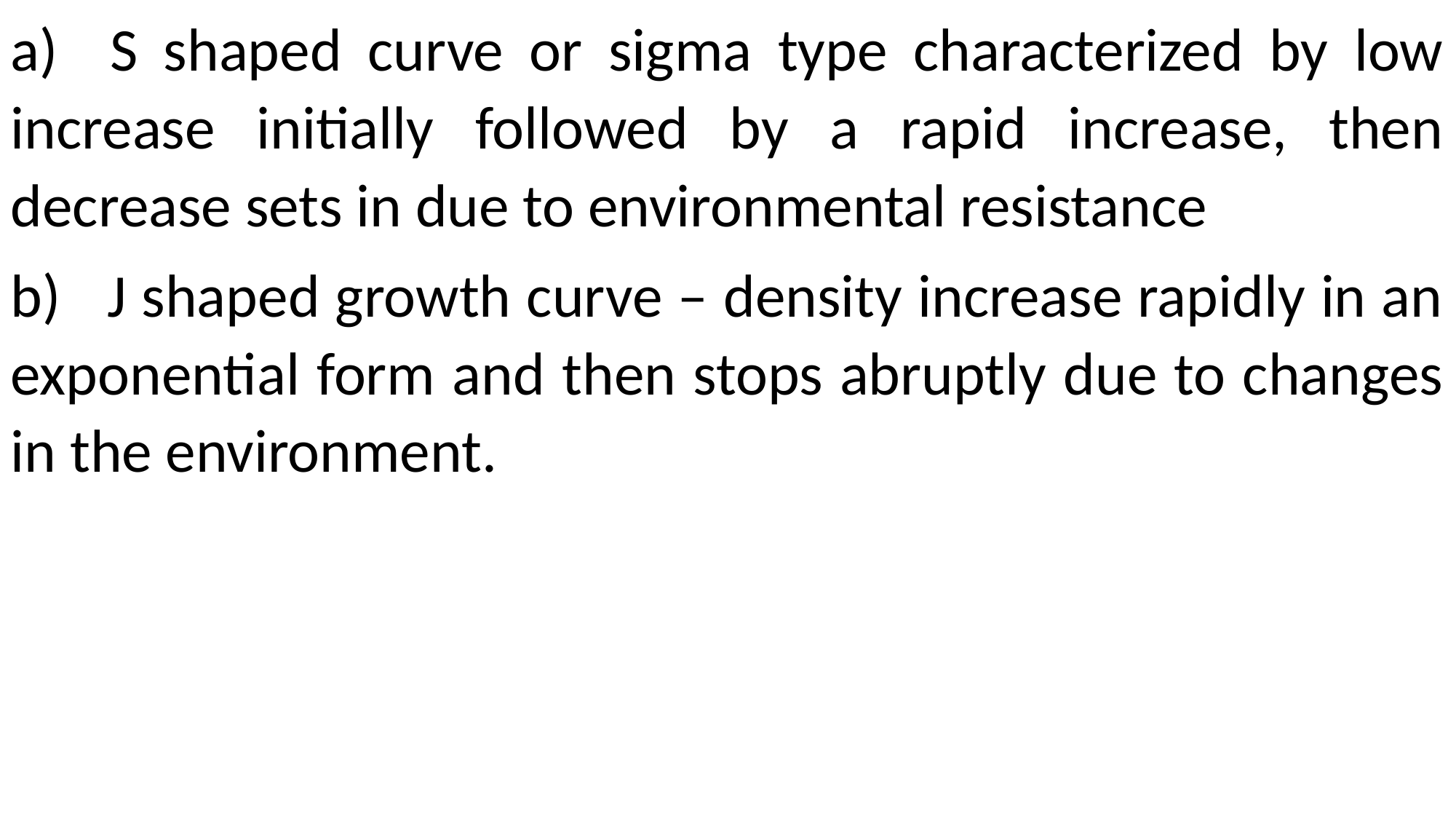

a)  S shaped curve or sigma type characterized by low increase initially followed by a rapid increase, then decrease sets in due to environmental resistance
b)   J shaped growth curve – density increase rapidly in an exponential form and then stops abruptly due to changes in the environment.